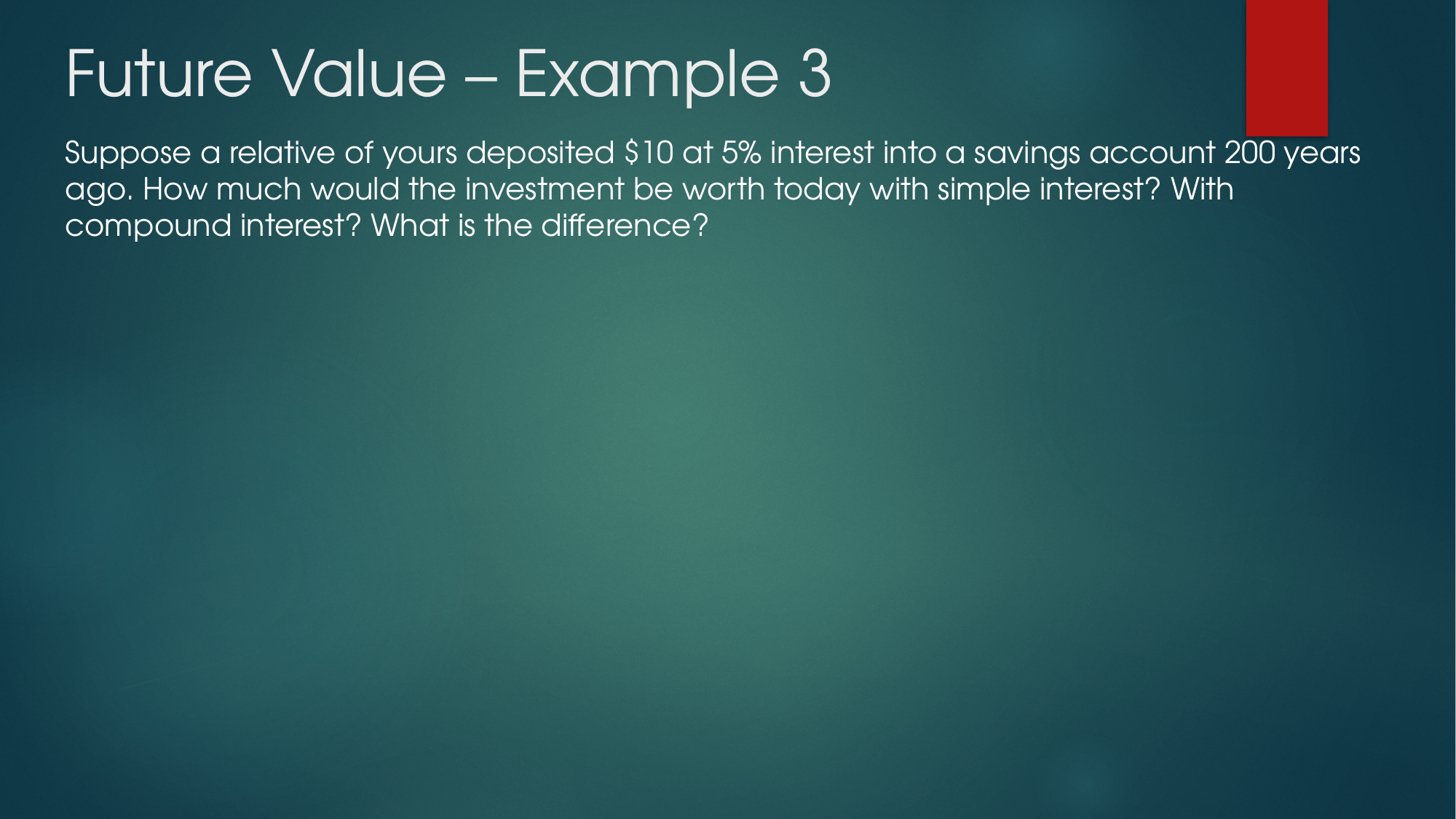

# Future Value – Example 3
Suppose a relative of yours deposited $10 at 5% interest into a savings account 200 years ago. How much would the investment be worth today with simple interest? With compound interest? What is the difference?